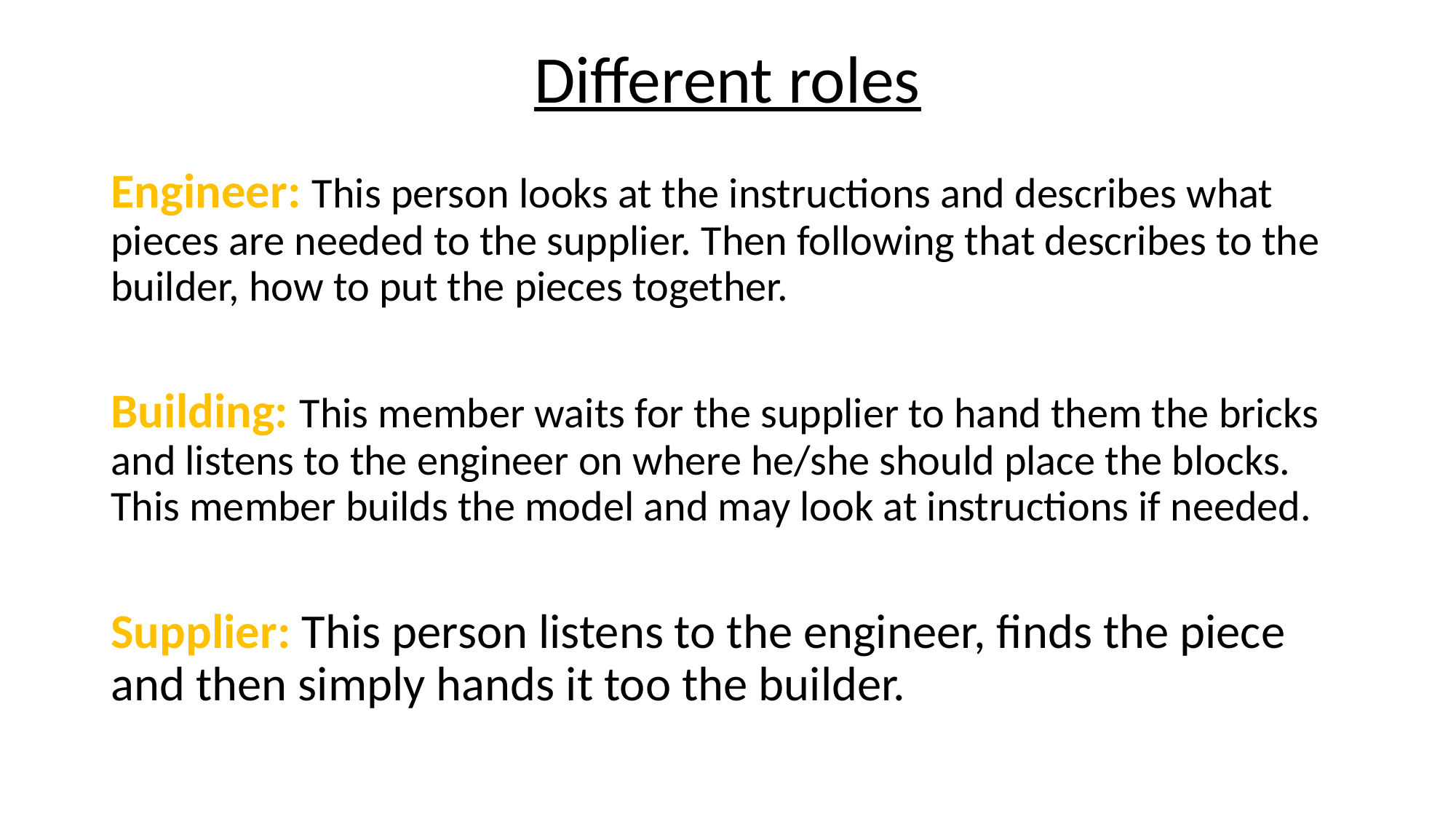

# Different roles
Engineer: This person looks at the instructions and describes what pieces are needed to the supplier. Then following that describes to the builder, how to put the pieces together.

Building: This member waits for the supplier to hand them the bricks and listens to the engineer on where he/she should place the blocks. This member builds the model and may look at instructions if needed.

Supplier: This person listens to the engineer, finds the piece and then simply hands it too the builder.